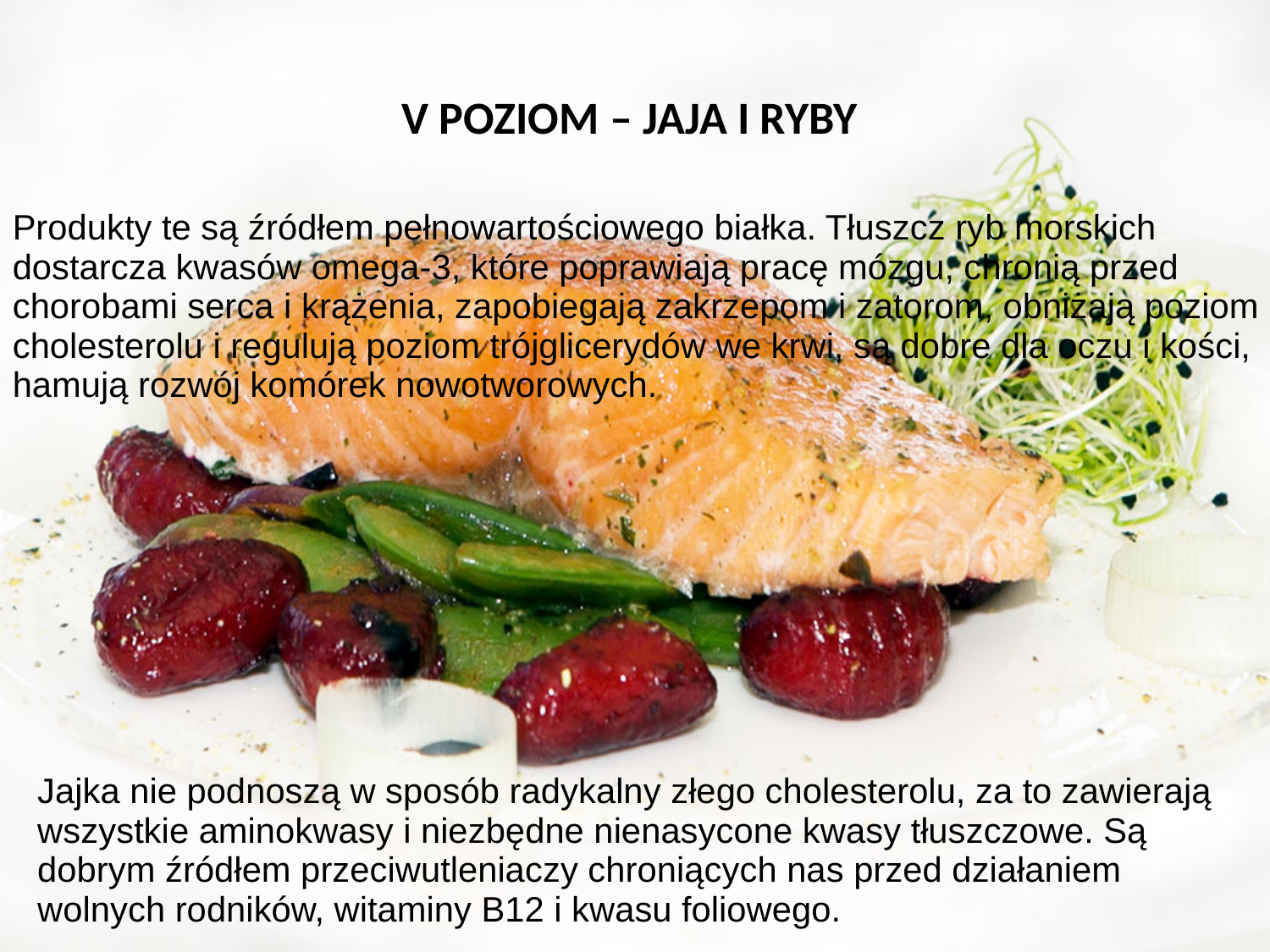

# V POZIOM – JAJA I RYBY
Produkty te są źródłem pełnowartościowego białka. Tłuszcz ryb morskich dostarcza kwasów omega-3, które poprawiają pracę mózgu, chronią przed chorobami serca i krążenia, zapobiegają zakrzepom i zatorom, obniżają poziom cholesterolu i regulują poziom trójglicerydów we krwi, są dobre dla oczu i kości, hamują rozwój komórek nowotworowych.
Jajka nie podnoszą w sposób radykalny złego cholesterolu, za to zawierają wszystkie aminokwasy i niezbędne nienasycone kwasy tłuszczowe. Są dobrym źródłem przeciwutleniaczy chroniących nas przed działaniem wolnych rodników, witaminy B12 i kwasu foliowego.